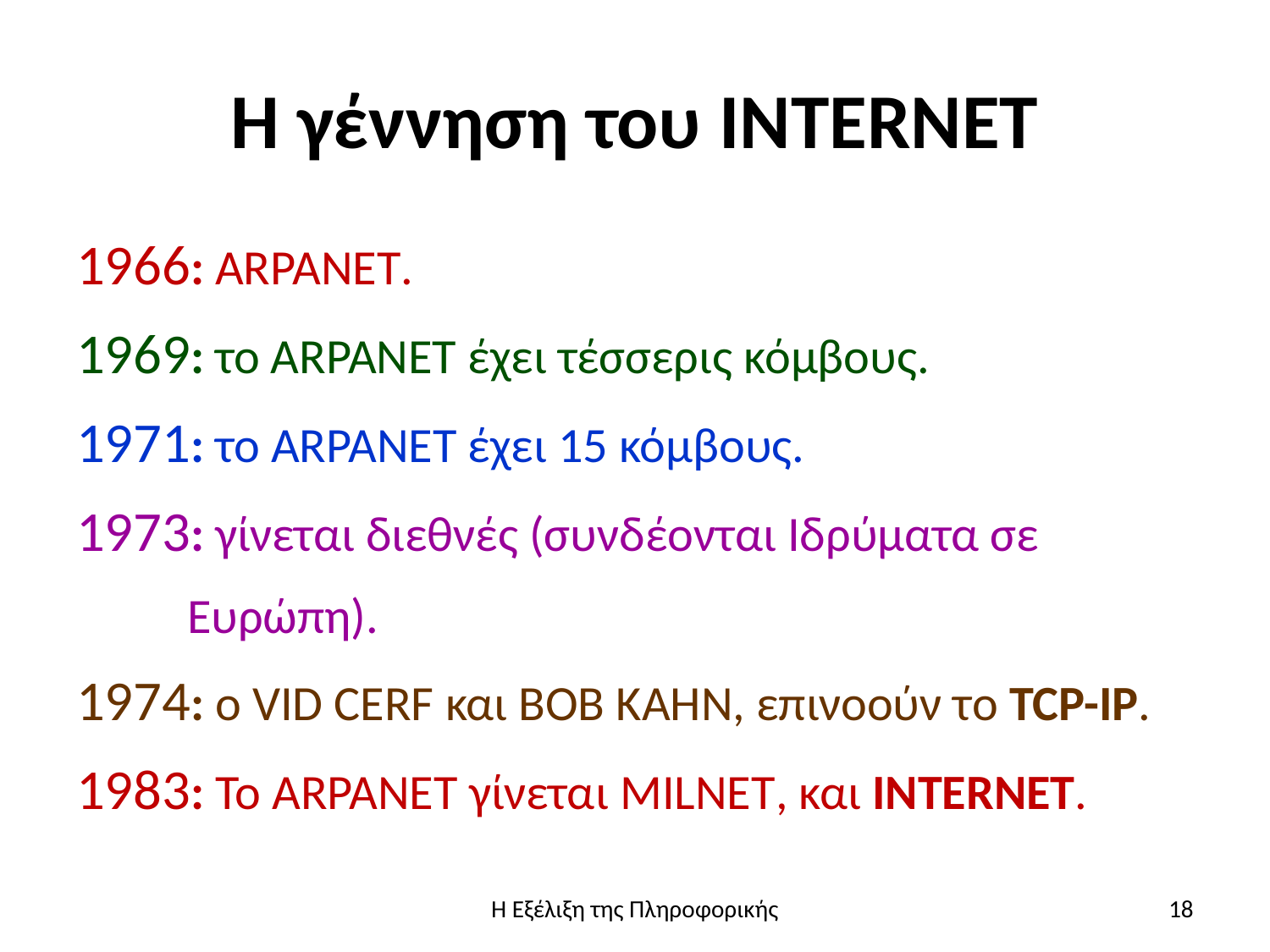

# Η γέννηση του INTERNET
1966: ARPANET.
1969: το ARPANET έχει τέσσερις κόμβους.
1971: το ARPANET έχει 15 κόμβους.
1973: γίνεται διεθνές (συνδέονται Ιδρύματα σε
Ευρώπη).
1974: ο VID CERF και ΒΟΒ ΚΑΗΝ, επινοούν το TCP-IP.
1983: Το ARPANET γίνεται MILNET, και INTERNET.

Η Εξέλιξη της Πληροφορικής
18